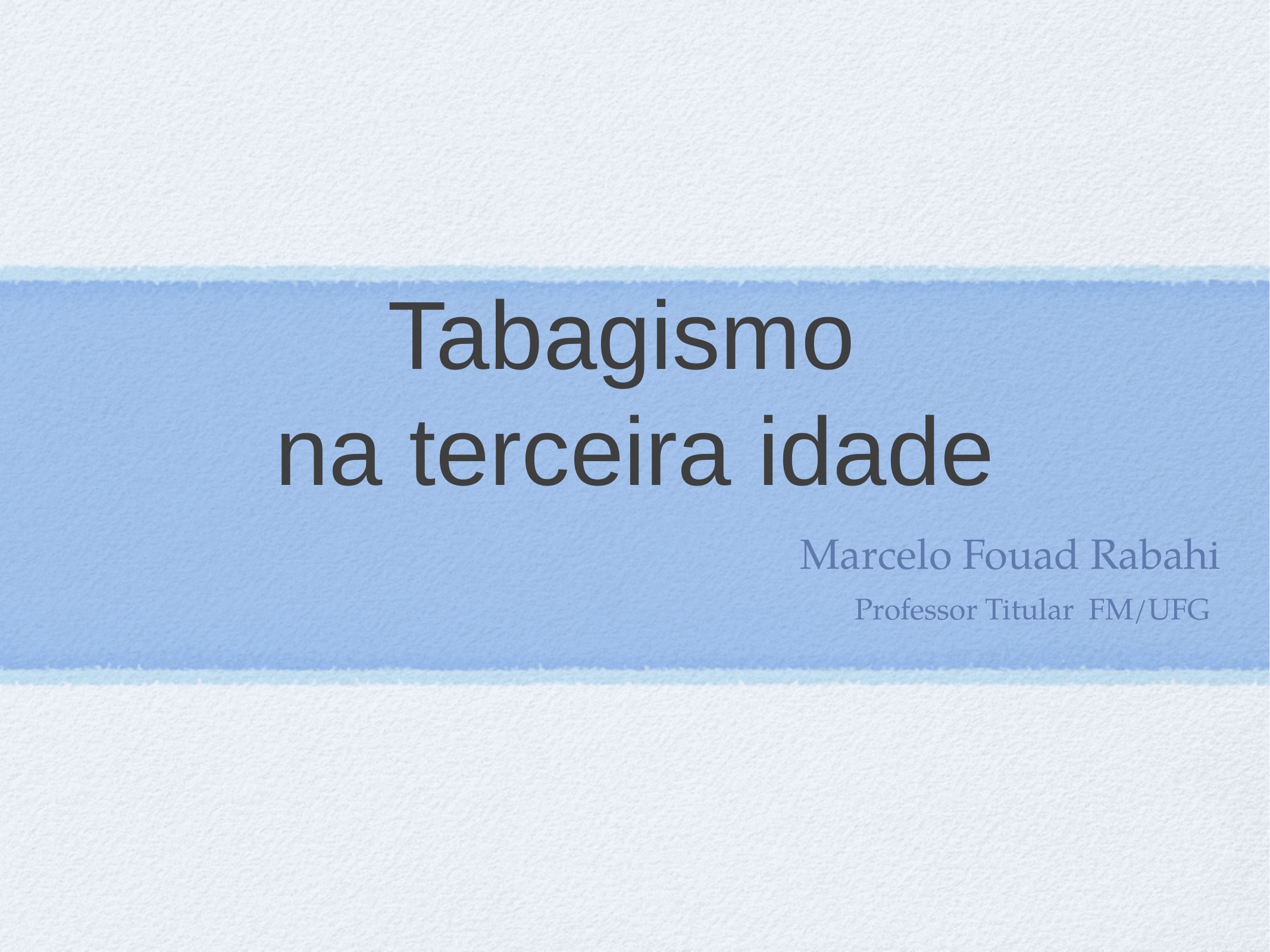

# Tabagismo na terceira idade
Marcelo Fouad Rabahi
Professor Titular  FM/UFG